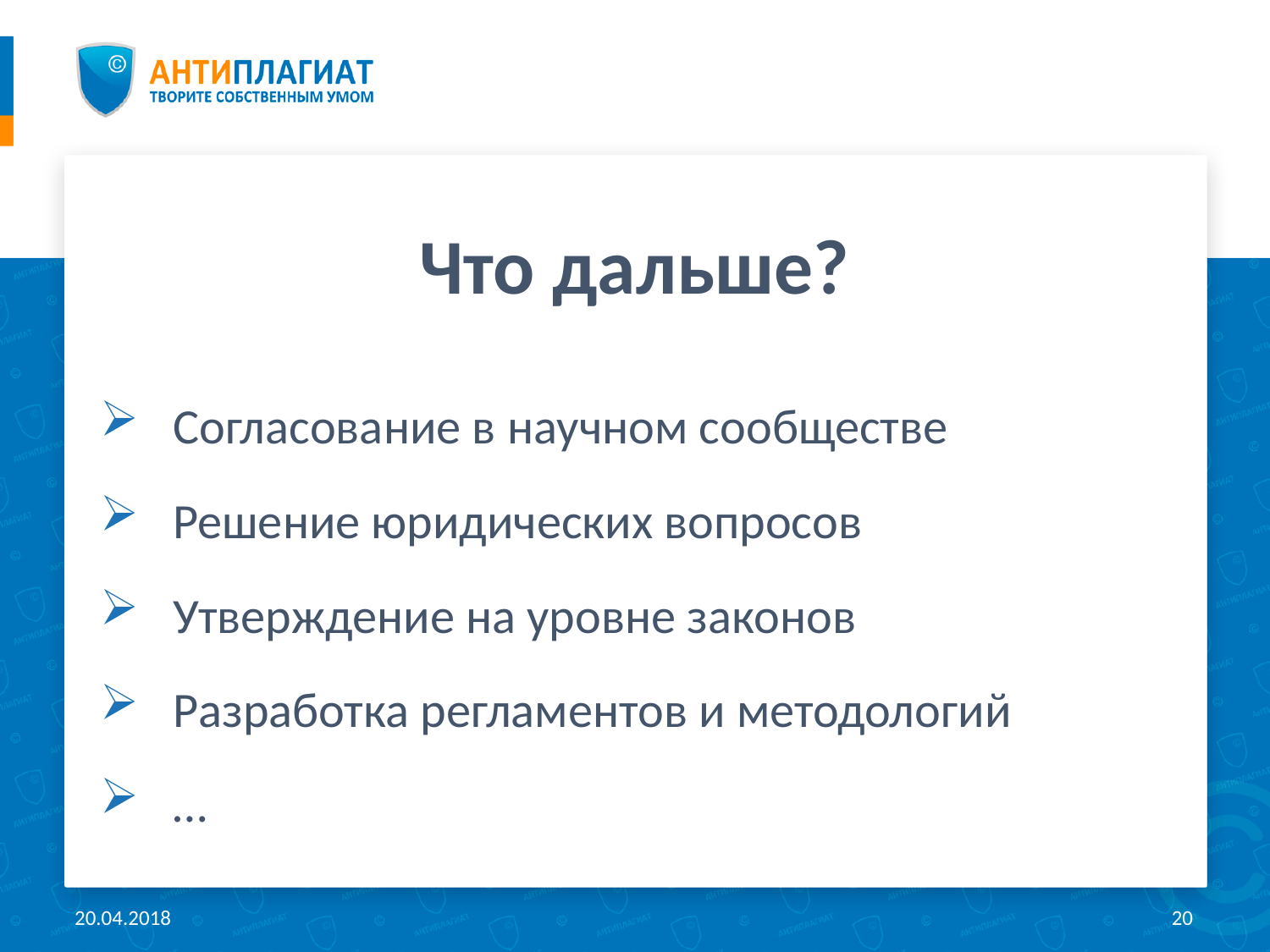

# Что дальше?
   Согласование в научном сообществе
   Решение юридических вопросов
   Утверждение на уровне законов
   Разработка регламентов и методологий
   …
20.04.2018
20